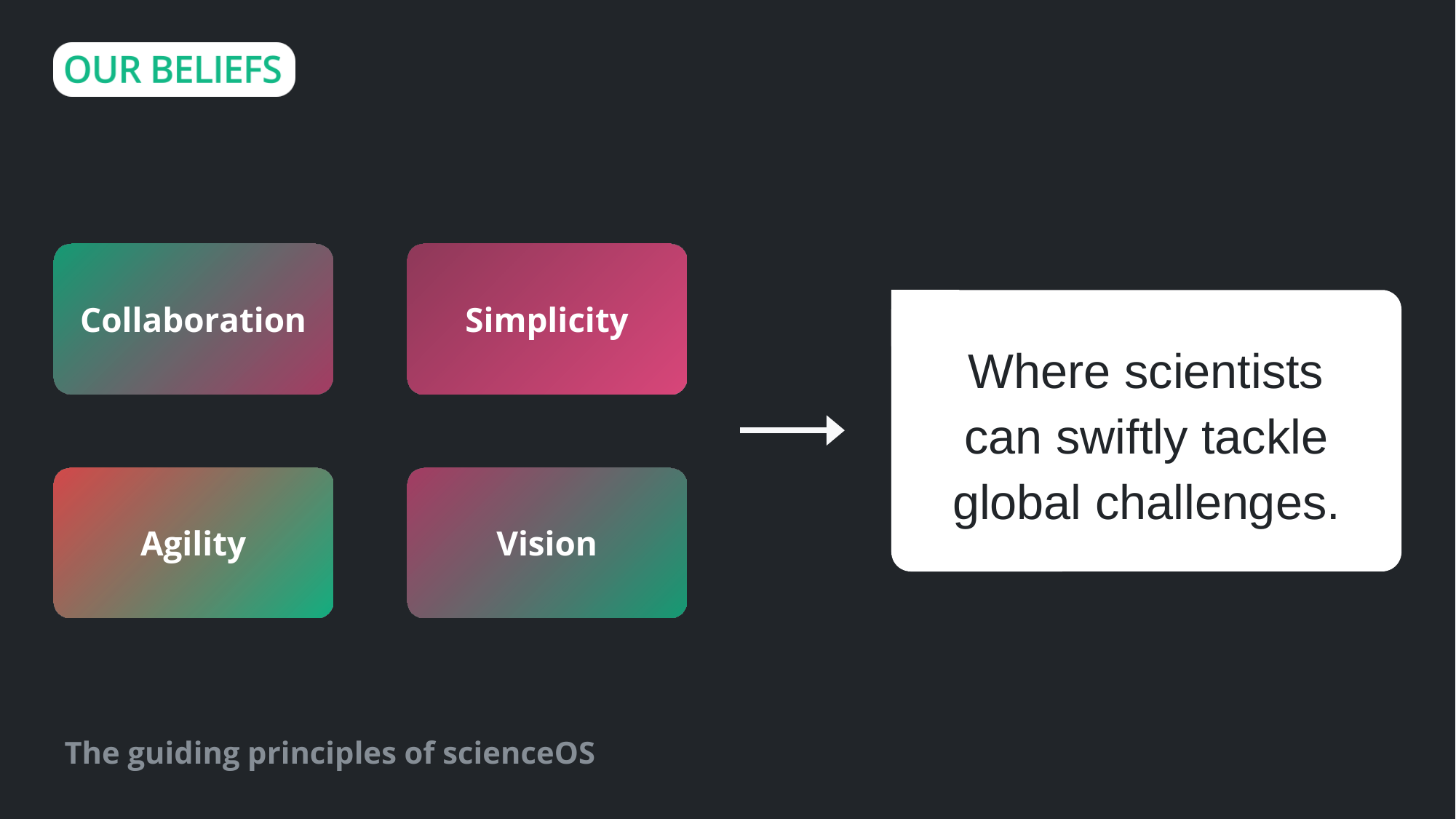

Collaboration
Simplicity
Agility
Vision

Where scientists can swiftly tackle global challenges.
The guiding principles of scienceOS